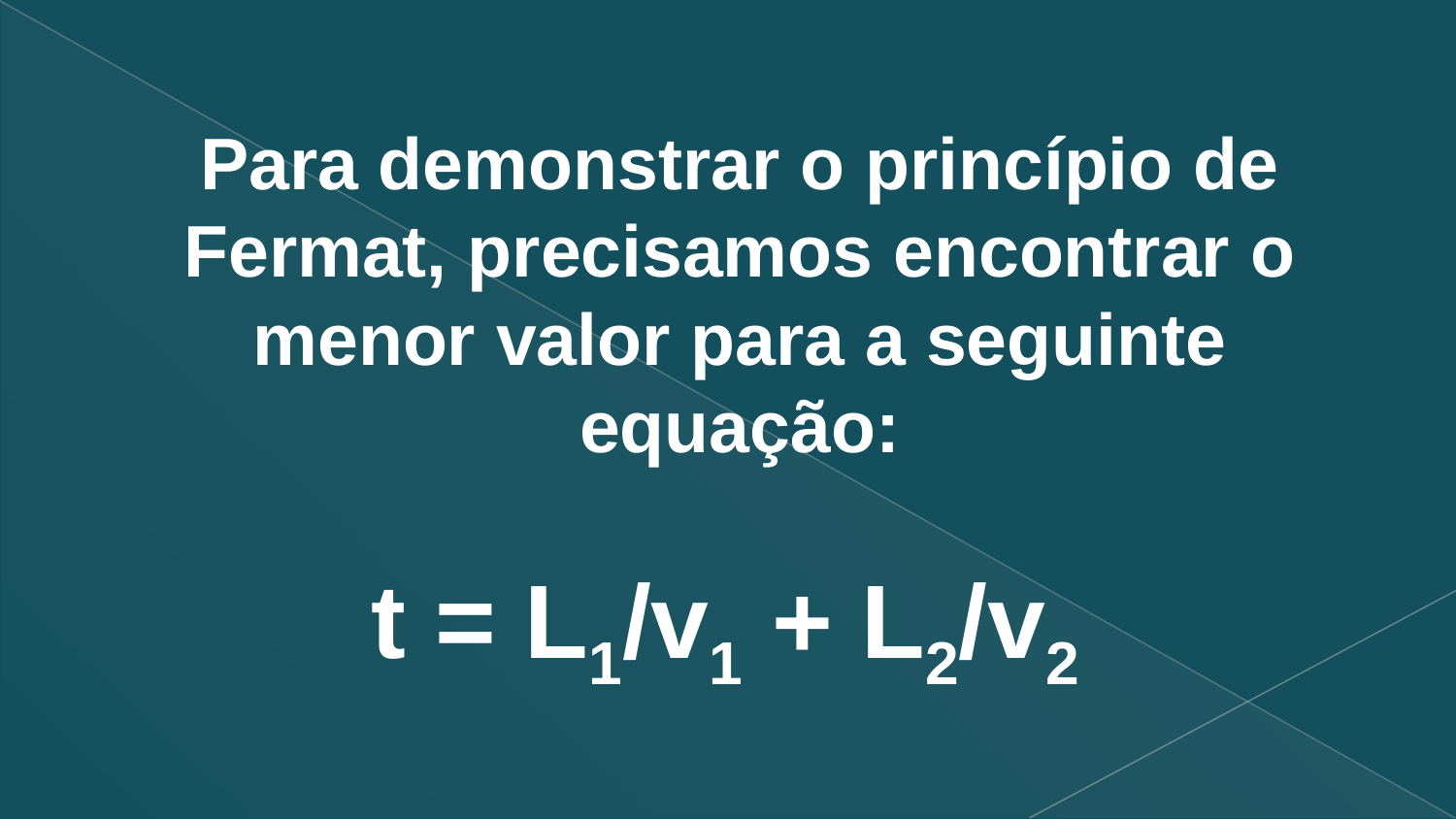

Para demonstrar o princípio de Fermat, precisamos encontrar o menor valor para a seguinte equação:

t = L1/v1 + L2/v2